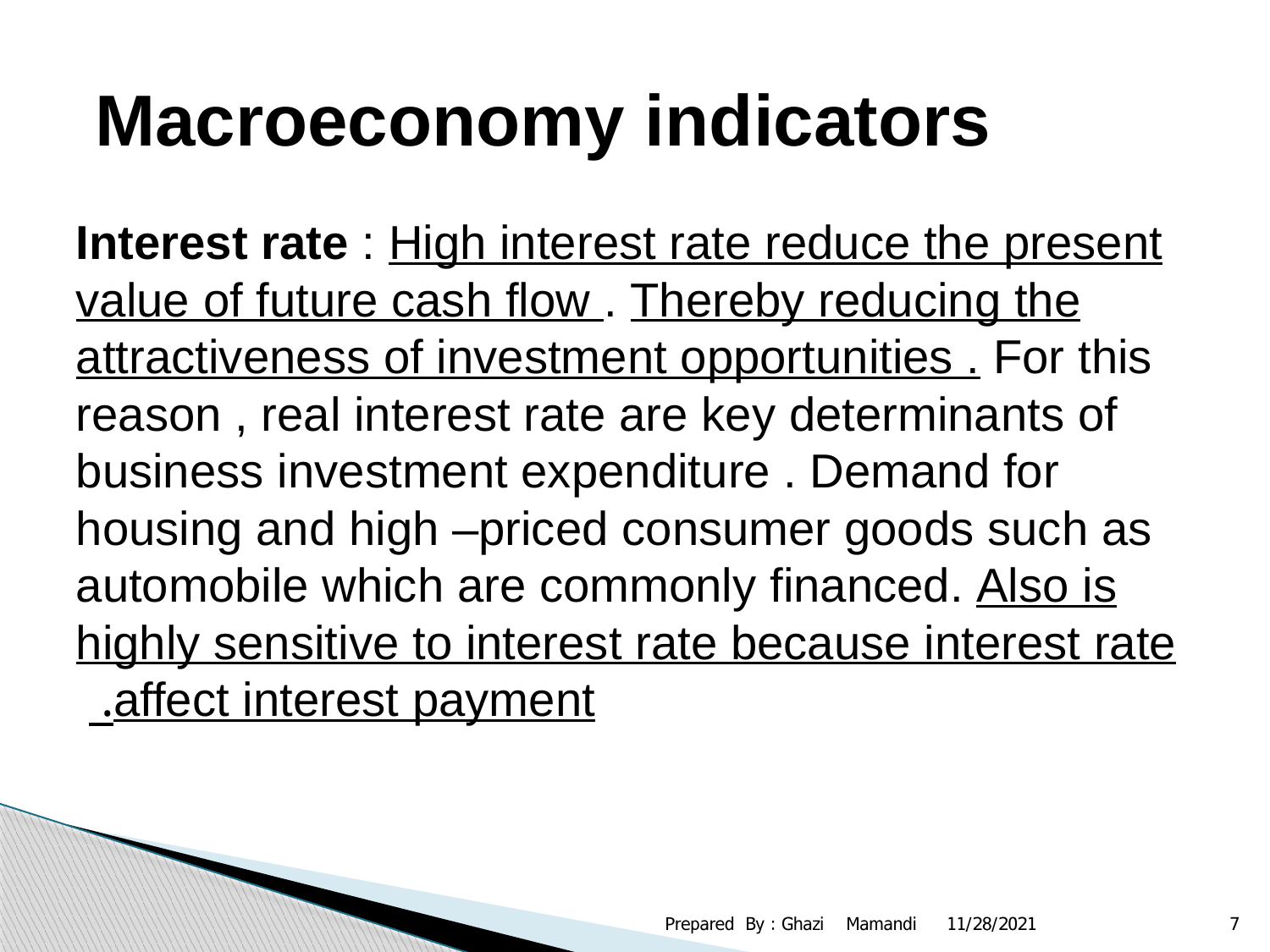

# Macroeconomy indicators
Interest rate : High interest rate reduce the present value of future cash flow . Thereby reducing the attractiveness of investment opportunities . For this reason , real interest rate are key determinants of business investment expenditure . Demand for housing and high –priced consumer goods such as automobile which are commonly financed. Also is highly sensitive to interest rate because interest rate affect interest payment.
Prepared  By : Ghazi    Mamandi
11/28/2021
7